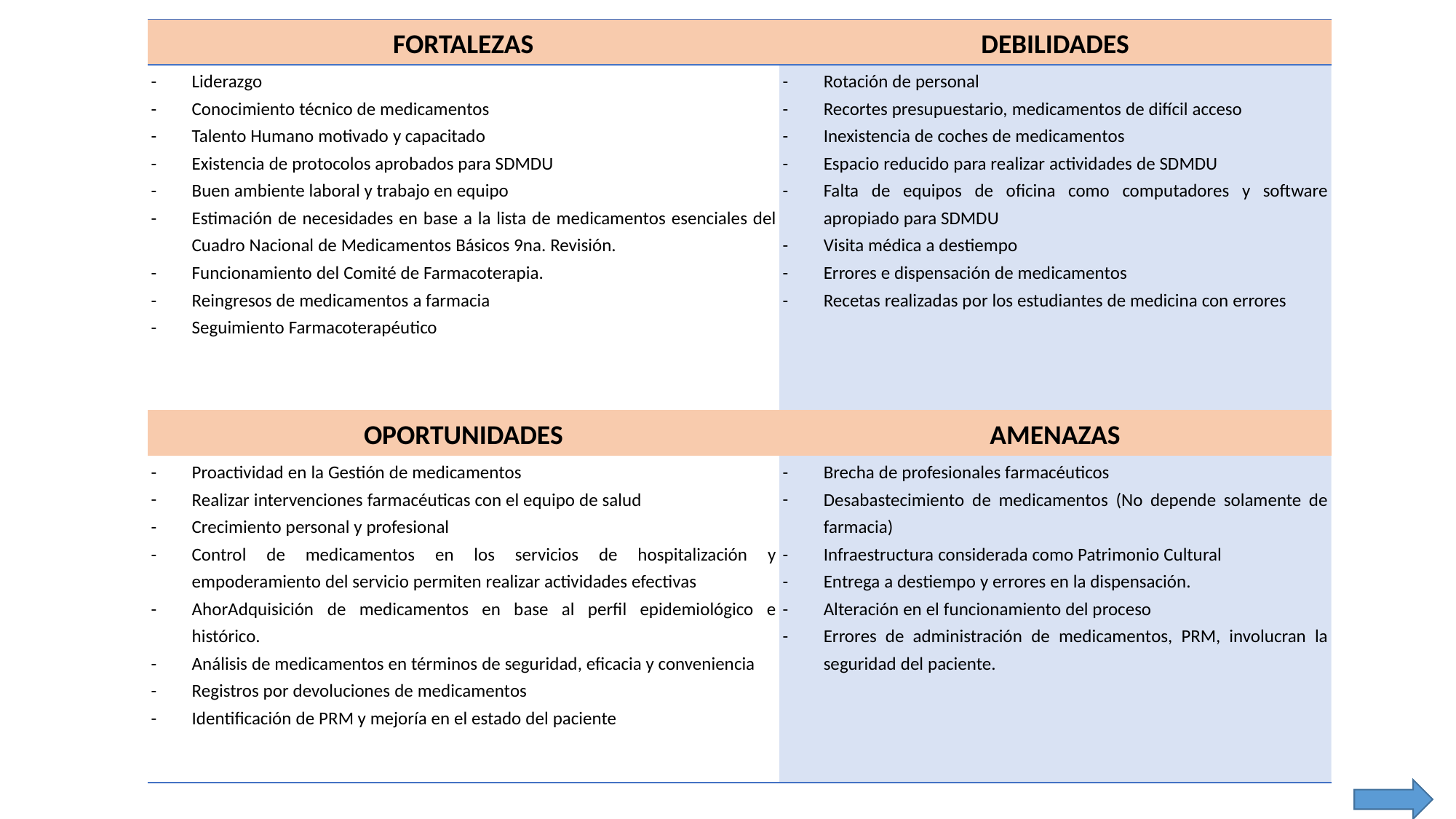

| FORTALEZAS | DEBILIDADES |
| --- | --- |
| Liderazgo Conocimiento técnico de medicamentos Talento Humano motivado y capacitado Existencia de protocolos aprobados para SDMDU Buen ambiente laboral y trabajo en equipo Estimación de necesidades en base a la lista de medicamentos esenciales del Cuadro Nacional de Medicamentos Básicos 9na. Revisión. Funcionamiento del Comité de Farmacoterapia. Reingresos de medicamentos a farmacia Seguimiento Farmacoterapéutico | Rotación de personal Recortes presupuestario, medicamentos de difícil acceso Inexistencia de coches de medicamentos Espacio reducido para realizar actividades de SDMDU Falta de equipos de oficina como computadores y software apropiado para SDMDU Visita médica a destiempo Errores e dispensación de medicamentos Recetas realizadas por los estudiantes de medicina con errores |
| OPORTUNIDADES | AMENAZAS |
| Proactividad en la Gestión de medicamentos Realizar intervenciones farmacéuticas con el equipo de salud Crecimiento personal y profesional Control de medicamentos en los servicios de hospitalización y empoderamiento del servicio permiten realizar actividades efectivas AhorAdquisición de medicamentos en base al perfil epidemiológico e histórico. Análisis de medicamentos en términos de seguridad, eficacia y conveniencia Registros por devoluciones de medicamentos Identificación de PRM y mejoría en el estado del paciente | Brecha de profesionales farmacéuticos Desabastecimiento de medicamentos (No depende solamente de farmacia) Infraestructura considerada como Patrimonio Cultural Entrega a destiempo y errores en la dispensación. Alteración en el funcionamiento del proceso Errores de administración de medicamentos, PRM, involucran la seguridad del paciente. |